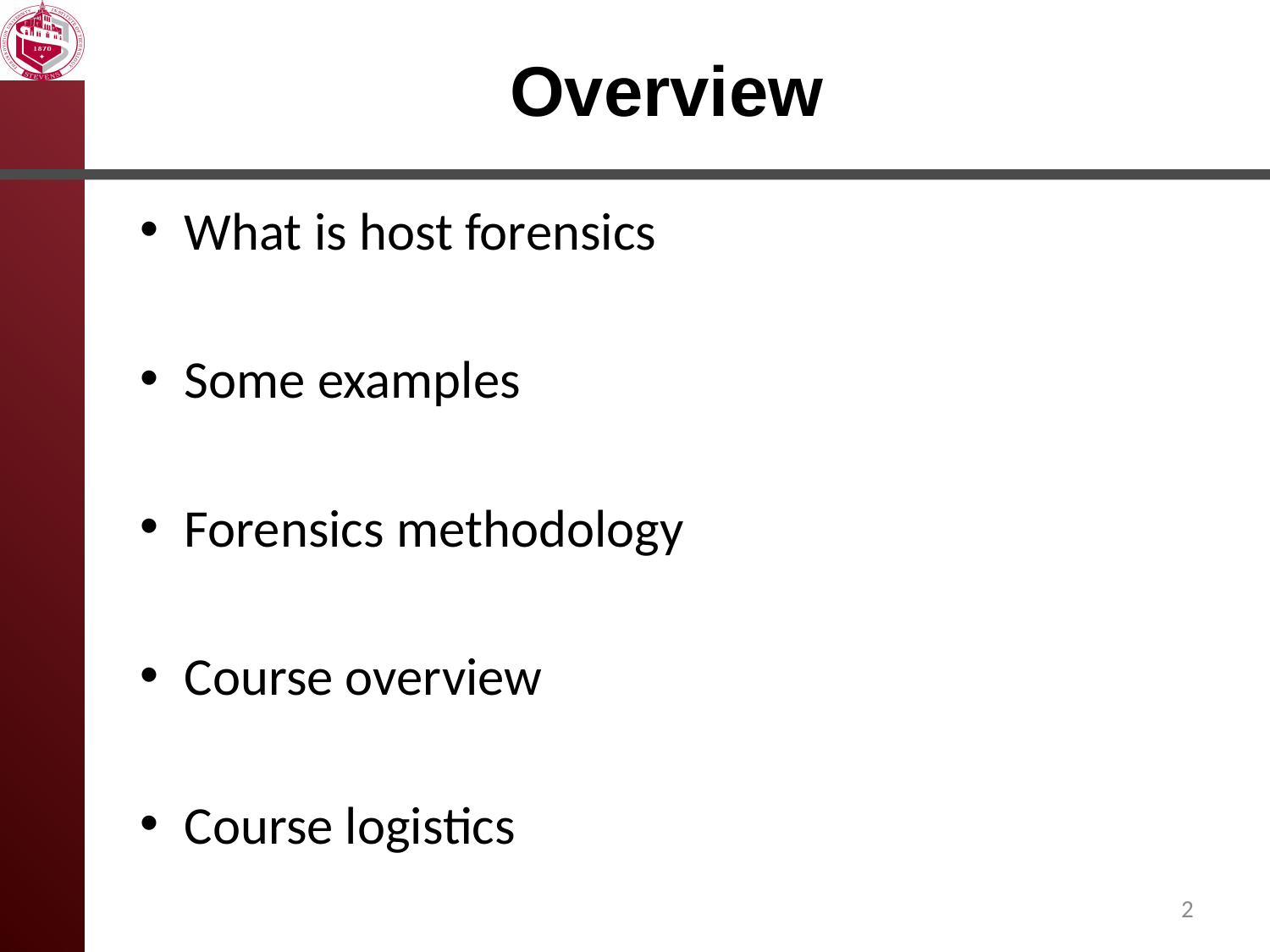

# Overview
What is host forensics

Some examples

Forensics methodology

Course overview

Course logistics

2